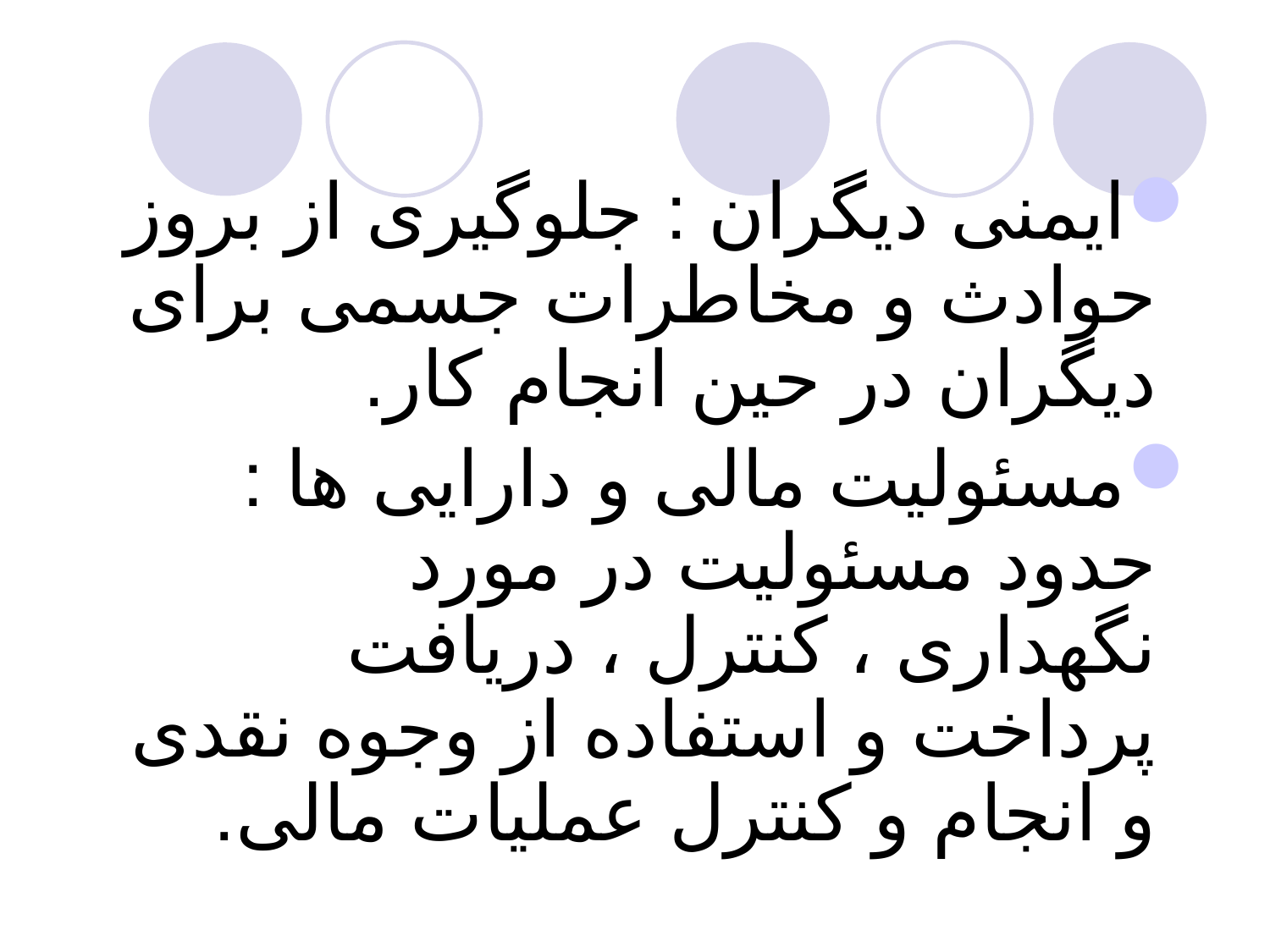

ایمنی دیگران : جلوگیری از بروز حوادث و مخاطرات جسمی برای دیگران در حین انجام کار.
مسئولیت مالی و دارایی ها : حدود مسئولیت در مورد نگهداری ، کنترل ، دریافت پرداخت و استفاده از وجوه نقدی و انجام و کنترل عملیات مالی.